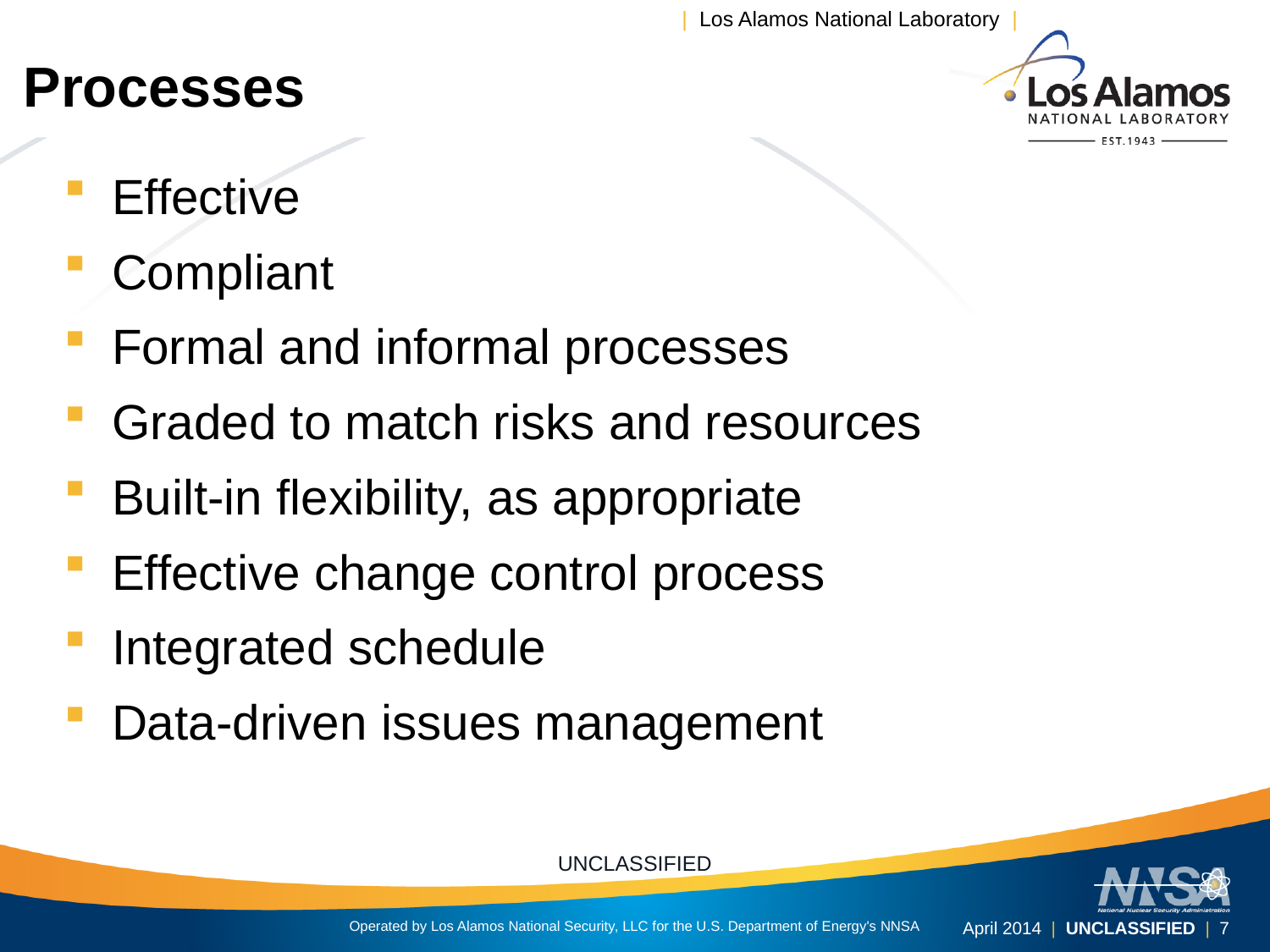

# Processes
Effective
Compliant
Formal and informal processes
Graded to match risks and resources
Built-in flexibility, as appropriate
Effective change control process
Integrated schedule
Data-driven issues management